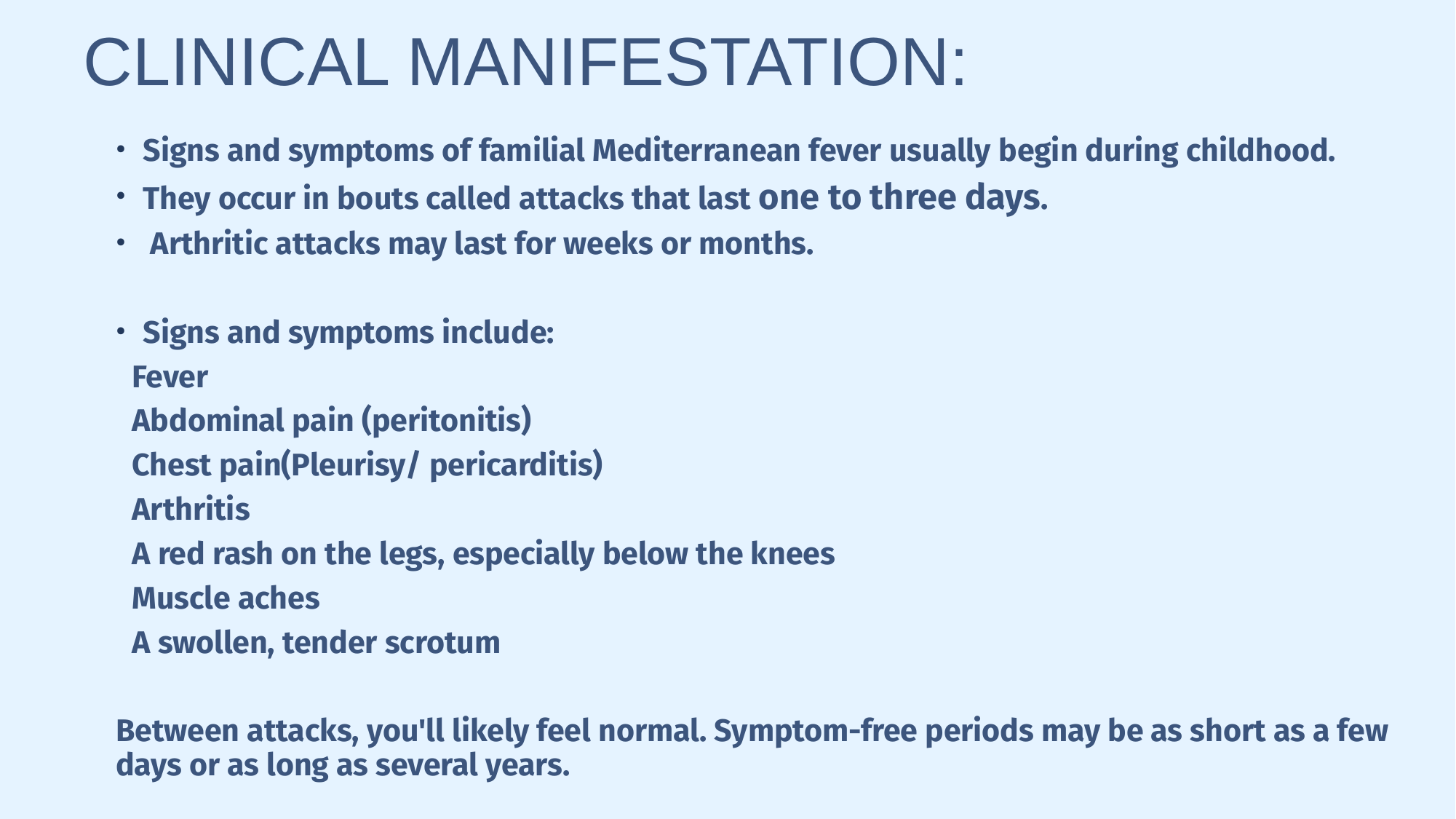

# CLINICAL MANIFESTATION:
Signs and symptoms of familial Mediterranean fever usually begin during childhood.
They occur in bouts called attacks that last one to three days.
 Arthritic attacks may last for weeks or months.

Signs and symptoms include:
Fever
Abdominal pain (peritonitis)
Chest pain(Pleurisy/ pericarditis)
Arthritis
A red rash on the legs, especially below the knees
Muscle aches
A swollen, tender scrotum

Between attacks, you'll likely feel normal. Symptom-free periods may be as short as a few days or as long as several years.